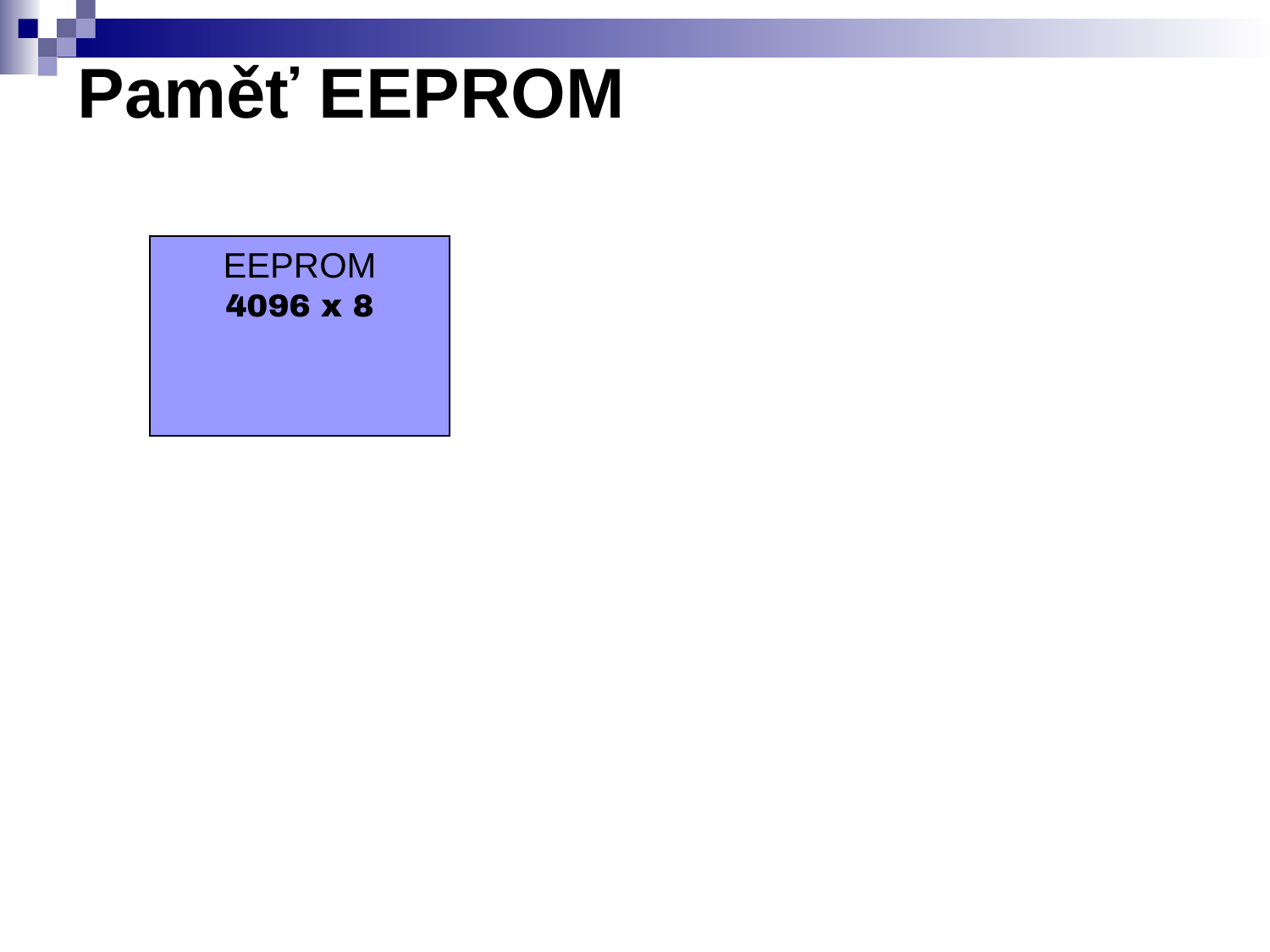

# Paměť EEPROM
EEPROM
4096 x 8